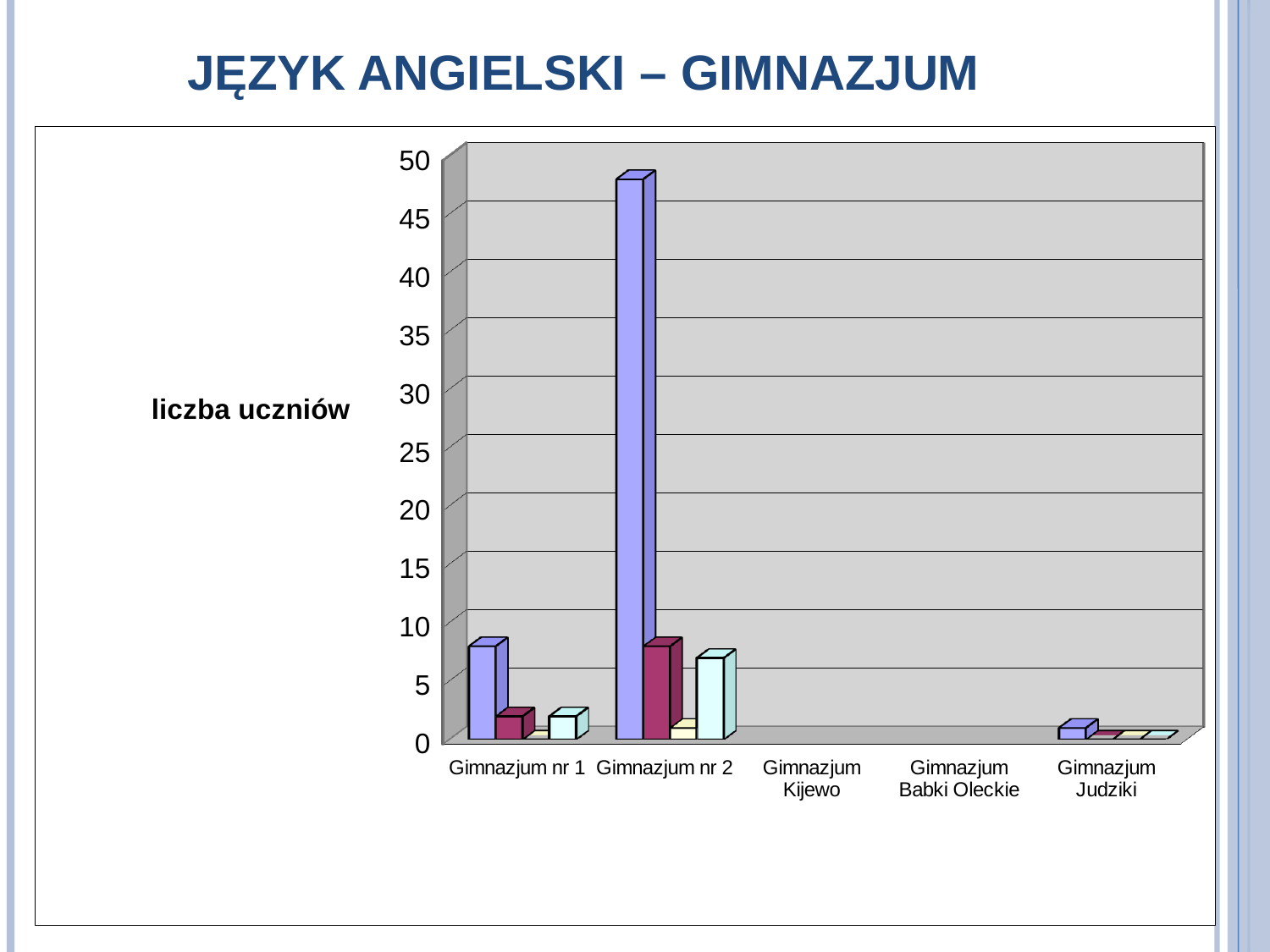

# JĘZYK ANGIELSKI – GIMNAZJUM

[unsupported chart]

53